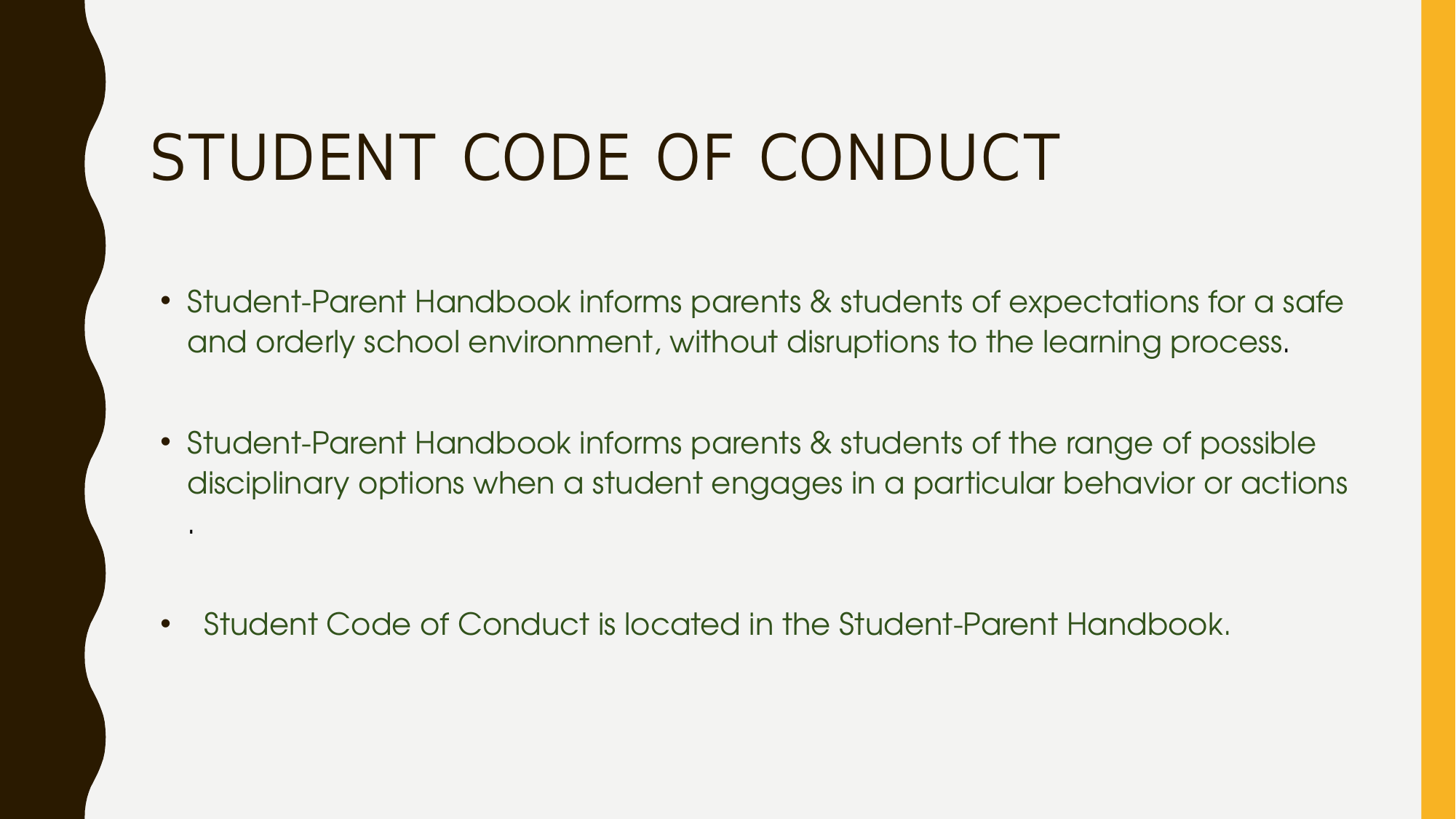

# Student Code of Conduct
Student-Parent Handbook informs parents & students of expectations for a safe and orderly school environment, without disruptions to the learning process​.

Student-Parent Handbook informs parents & students of the range of possible disciplinary options when a student engages in a particular behavior or actions​.

  Student Code of Conduct is located in the Student-Parent Handbook.